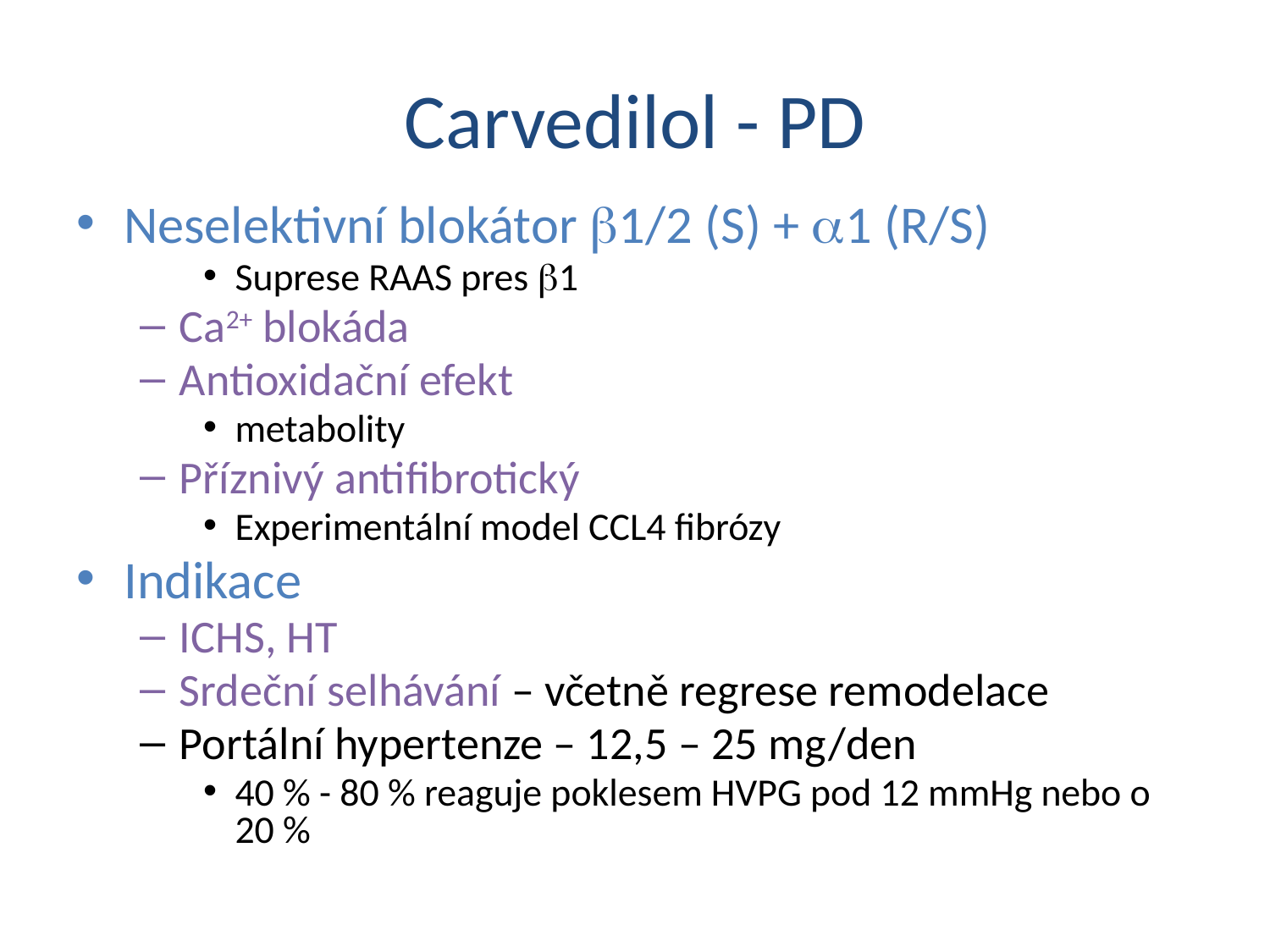

# Carvedilol - PD
Neselektivní blokátor β1/2 (S) + α1 (R/S)
Suprese RAAS pres β1
Ca2+ blokáda
Antioxidační efekt
metabolity
Příznivý antifibrotický
Experimentální model CCL4 fibrózy
Indikace
ICHS, HT
Srdeční selhávání – včetně regrese remodelace
Portální hypertenze – 12,5 – 25 mg/den
40 % - 80 % reaguje poklesem HVPG pod 12 mmHg nebo o 20 %